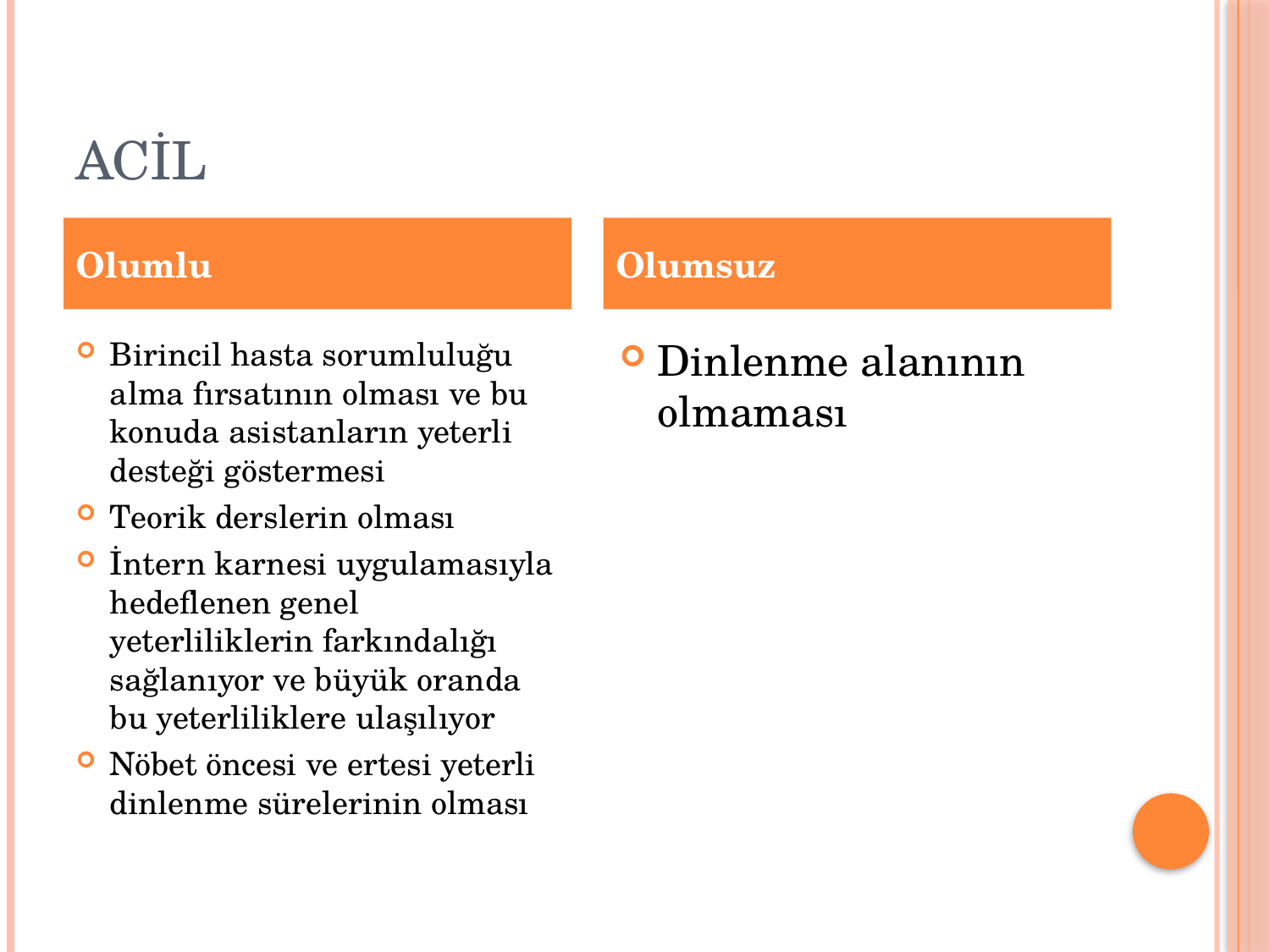

# Acil
Olumlu
Olumsuz
Birincil hasta sorumluluğu alma fırsatının olması ve bu konuda asistanların yeterli desteği göstermesi
Teorik derslerin olması
İntern karnesi uygulamasıyla hedeflenen genel yeterliliklerin farkındalığı sağlanıyor ve büyük oranda bu yeterliliklere ulaşılıyor
Nöbet öncesi ve ertesi yeterli dinlenme sürelerinin olması
Dinlenme alanının olmaması